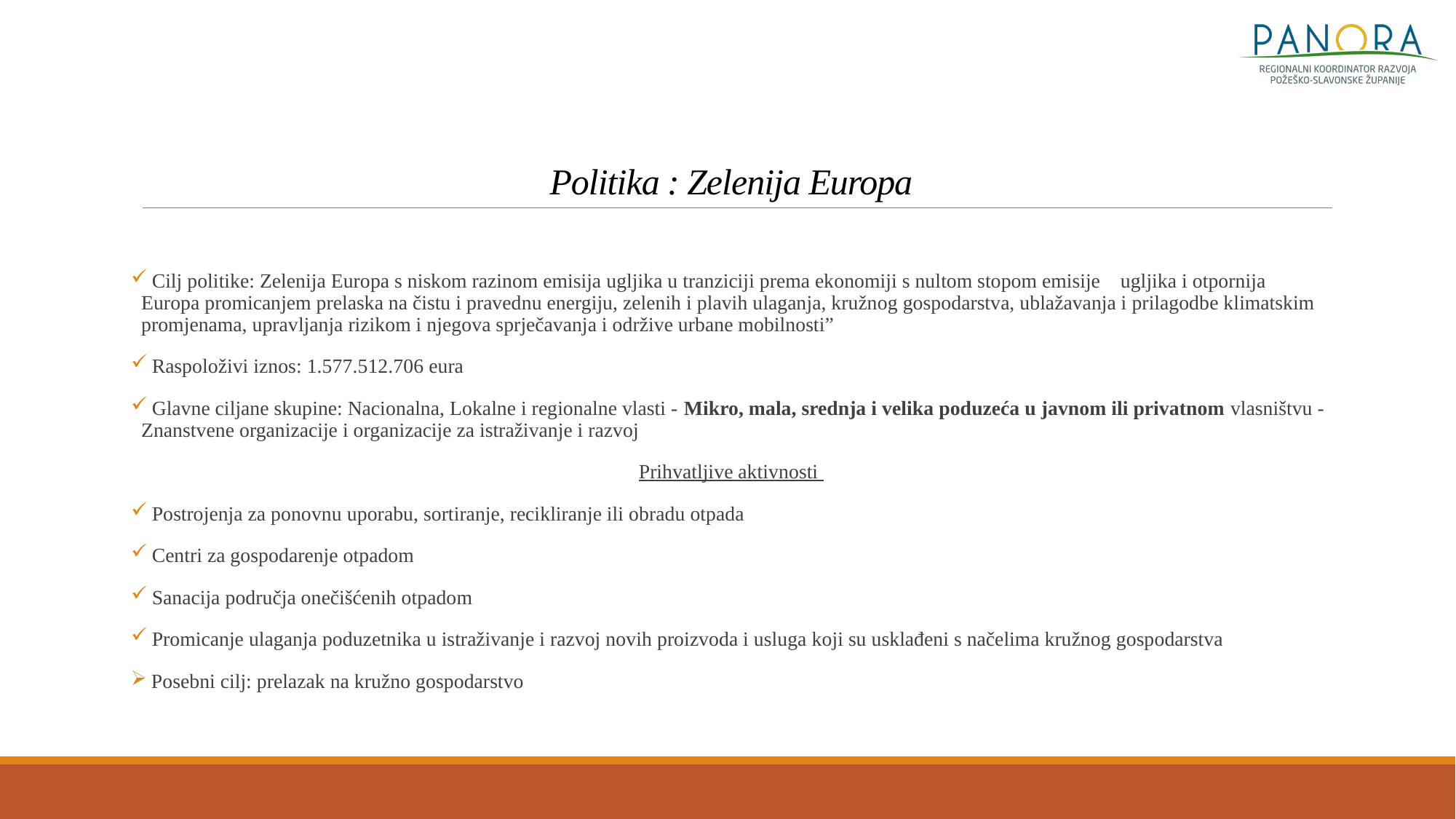

# Politika : Zelenija Europa

 Cilj politike: Zelenija Europa s niskom razinom emisija ugljika u tranziciji prema ekonomiji s nultom stopom emisije    ugljika i otpornija Europa promicanjem prelaska na čistu i pravednu energiju, zelenih i plavih ulaganja, kružnog gospodarstva, ublažavanja i prilagodbe klimatskim promjenama, upravljanja rizikom i njegova sprječavanja i održive urbane mobilnosti”
 Raspoloživi iznos: 1.577.512.706 eura
 Glavne ciljane skupine: Nacionalna, Lokalne i regionalne vlasti - Mikro, mala, srednja i velika poduzeća u javnom ili privatnom vlasništvu - Znanstvene organizacije i organizacije za istraživanje i razvoj
Prihvatljive aktivnosti
 Postrojenja za ponovnu uporabu, sortiranje, recikliranje ili obradu otpada
 Centri za gospodarenje otpadom
 Sanacija područja onečišćenih otpadom
 Promicanje ulaganja poduzetnika u istraživanje i razvoj novih proizvoda i usluga koji su usklađeni s načelima kružnog gospodarstva
 Posebni cilj: prelazak na kružno gospodarstvo